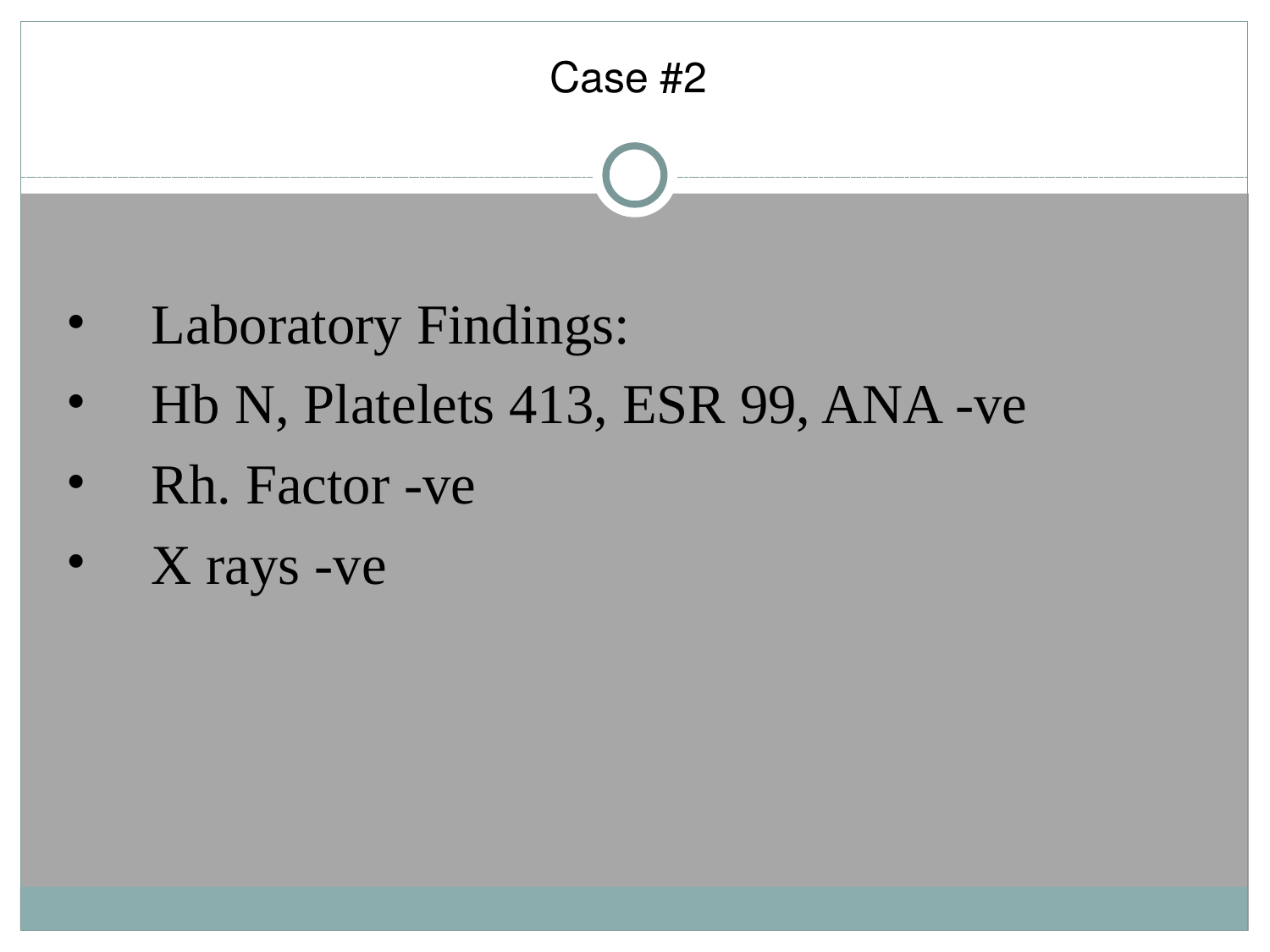

Case #2
Laboratory Findings:
Hb N, Platelets 413, ESR 99, ANA -ve
Rh. Factor -ve
X rays -ve